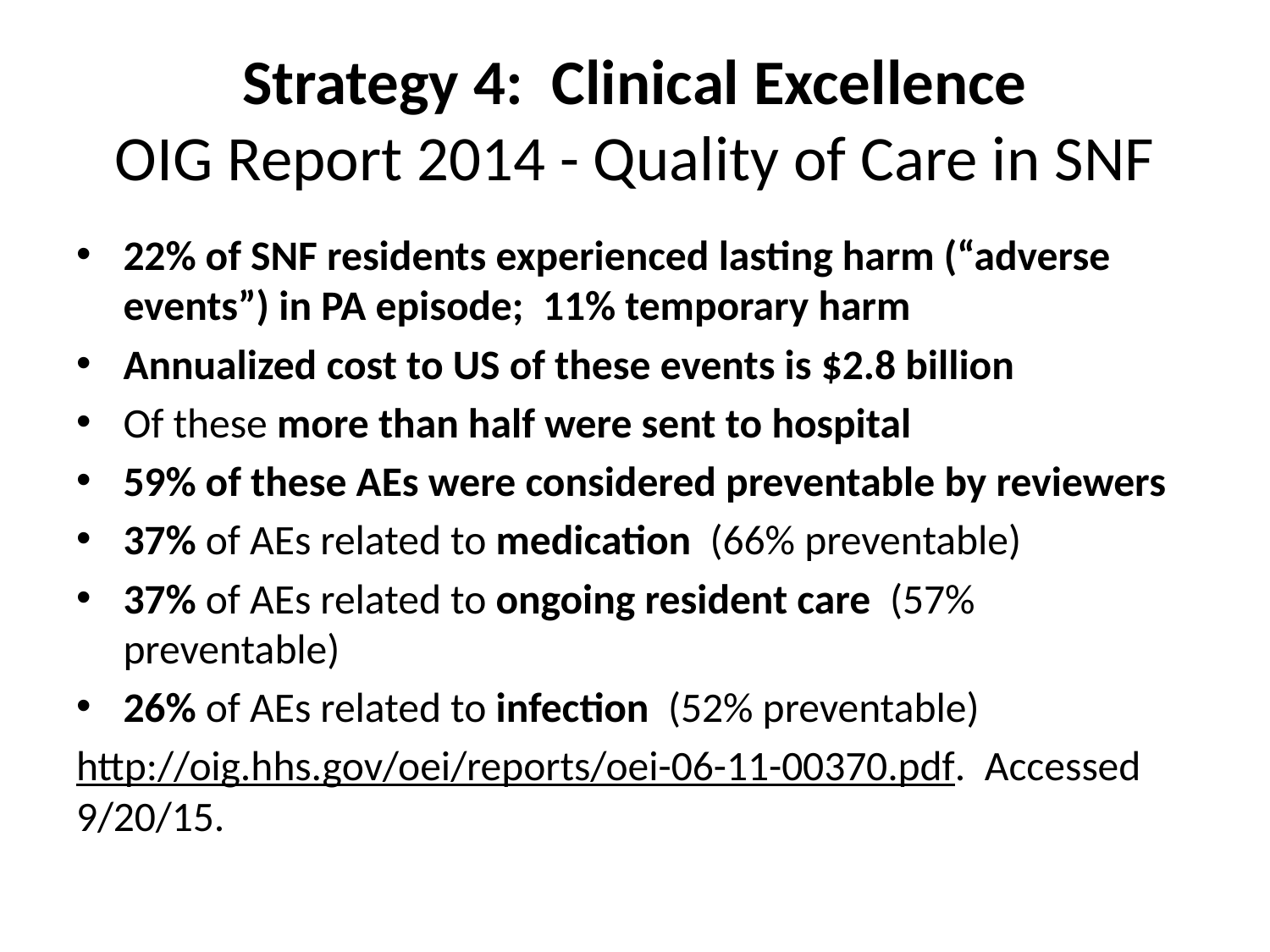

# Strategy 4:  Clinical Excellence OIG Report 2014 - Quality of Care in SNF
22% of SNF residents experienced lasting harm (“adverse events”) in PA episode;  11% temporary harm
Annualized cost to US of these events is $2.8 billion
Of these more than half were sent to hospital
59% of these AEs were considered preventable by reviewers
37% of AEs related to medication  (66% preventable)
37% of AEs related to ongoing resident care  (57% preventable)
26% of AEs related to infection  (52% preventable)
http://oig.hhs.gov/oei/reports/oei-06-11-00370.pdf.  Accessed 9/20/15.